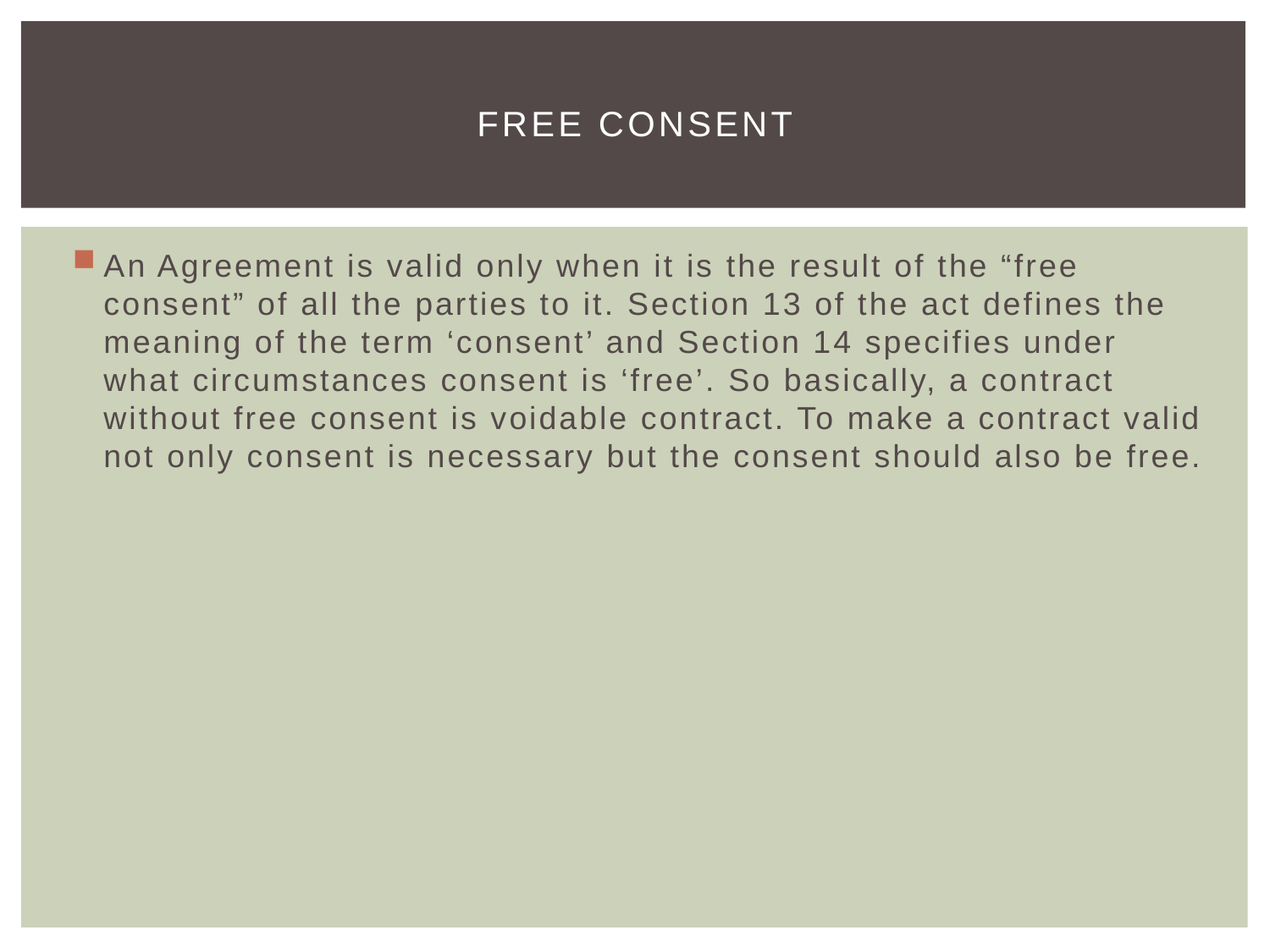

# Free Consent
An Agreement is valid only when it is the result of the “free consent” of all the parties to it. Section 13 of the act defines the meaning of the term ‘consent’ and Section 14 specifies under what circumstances consent is ‘free’. So basically, a contract without free consent is voidable contract. To make a contract valid not only consent is necessary but the consent should also be free.